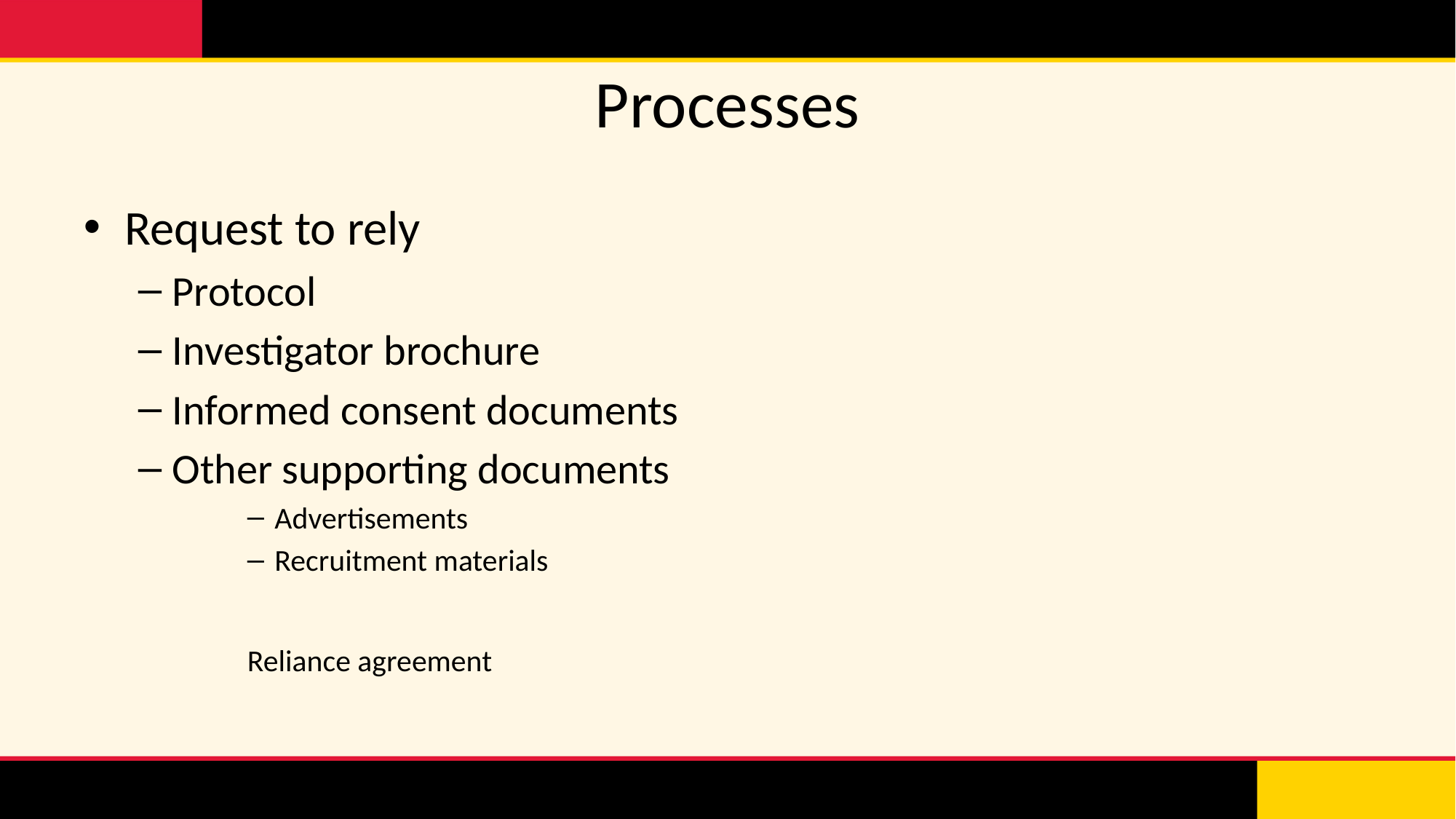

# Processes
Request to rely
Protocol
Investigator brochure
Informed consent documents
Other supporting documents
Advertisements
Recruitment materials

Reliance agreement